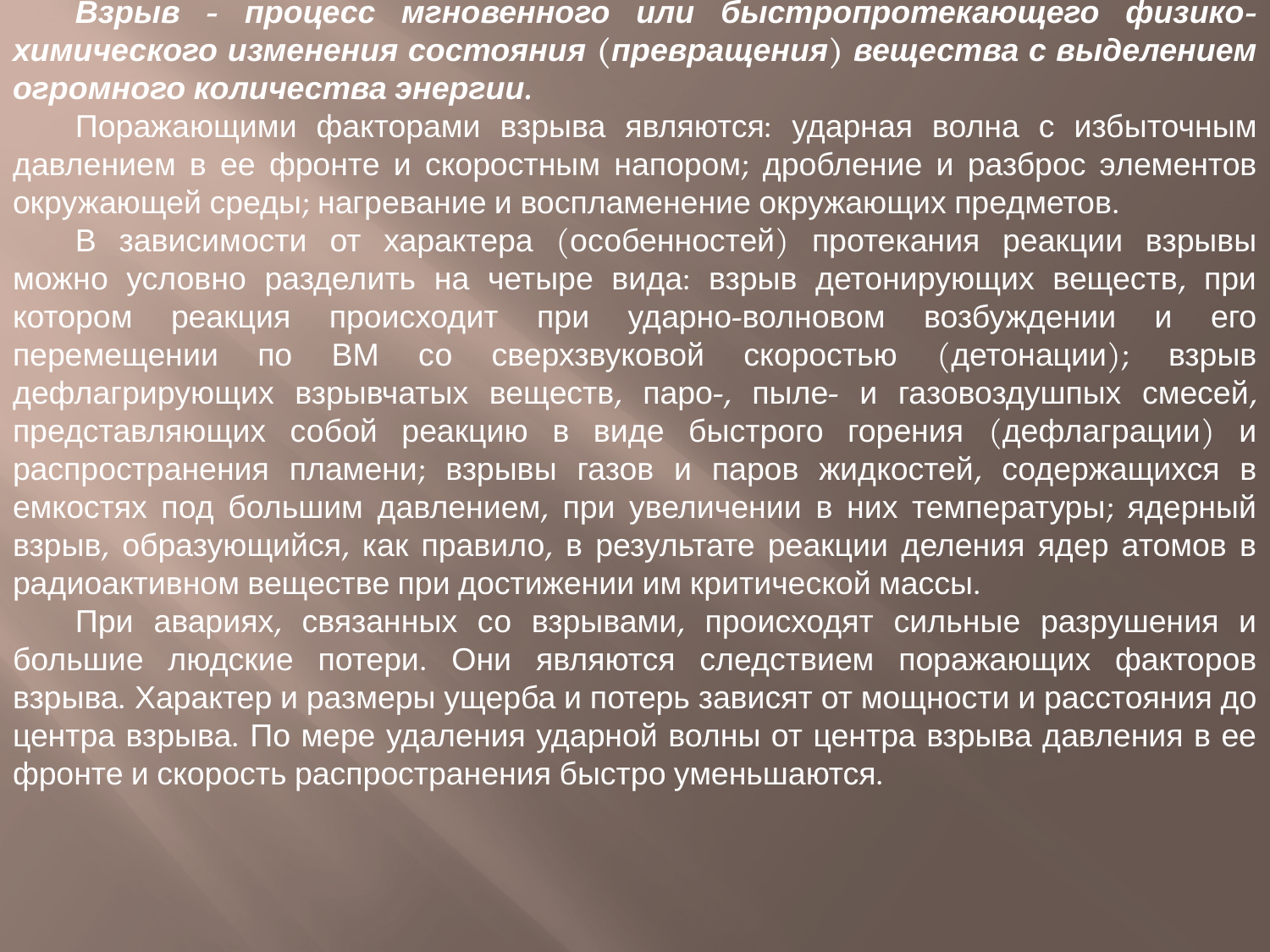

Взрыв - процесс мгновенного или быстропротекающего физико-химического изменения состояния (превращения) вещества с выделением огромного количества энергии.
Поражающими факторами взрыва являются: ударная волна с избыточным давлением в ее фронте и скоростным напором; дробление и разброс элементов окружающей среды; нагревание и воспламенение окружающих предметов.
В зависимости от характера (особенностей) протекания реакции взрывы можно условно разделить на четыре вида: взрыв детонирующих веществ, при котором реакция происходит при ударно-волновом возбуждении и его перемещении по ВМ со сверхзвуковой скоростью (детонации); взрыв дефлагрирующих взрывчатых веществ, паро-, пыле- и газовоздушпых смесей, представляющих собой реакцию в виде быстрого горения (дефлаграции) и распространения пламени; взрывы газов и паров жидкостей, содержащихся в емкостях под большим давлением, при увеличении в них температуры; ядерный взрыв, образующийся, как правило, в результате реакции деления ядер атомов в радиоактивном веществе при достижении им критической массы.
При авариях, связанных со взрывами, происходят сильные разрушения и большие людские потери. Они являются следствием поражающих факторов взрыва. Характер и размеры ущерба и потерь зависят от мощности и расстояния до центра взрыва. По мере удаления ударной волны от центра взрыва давления в ее фронте и скорость распространения быстро уменьшаются.